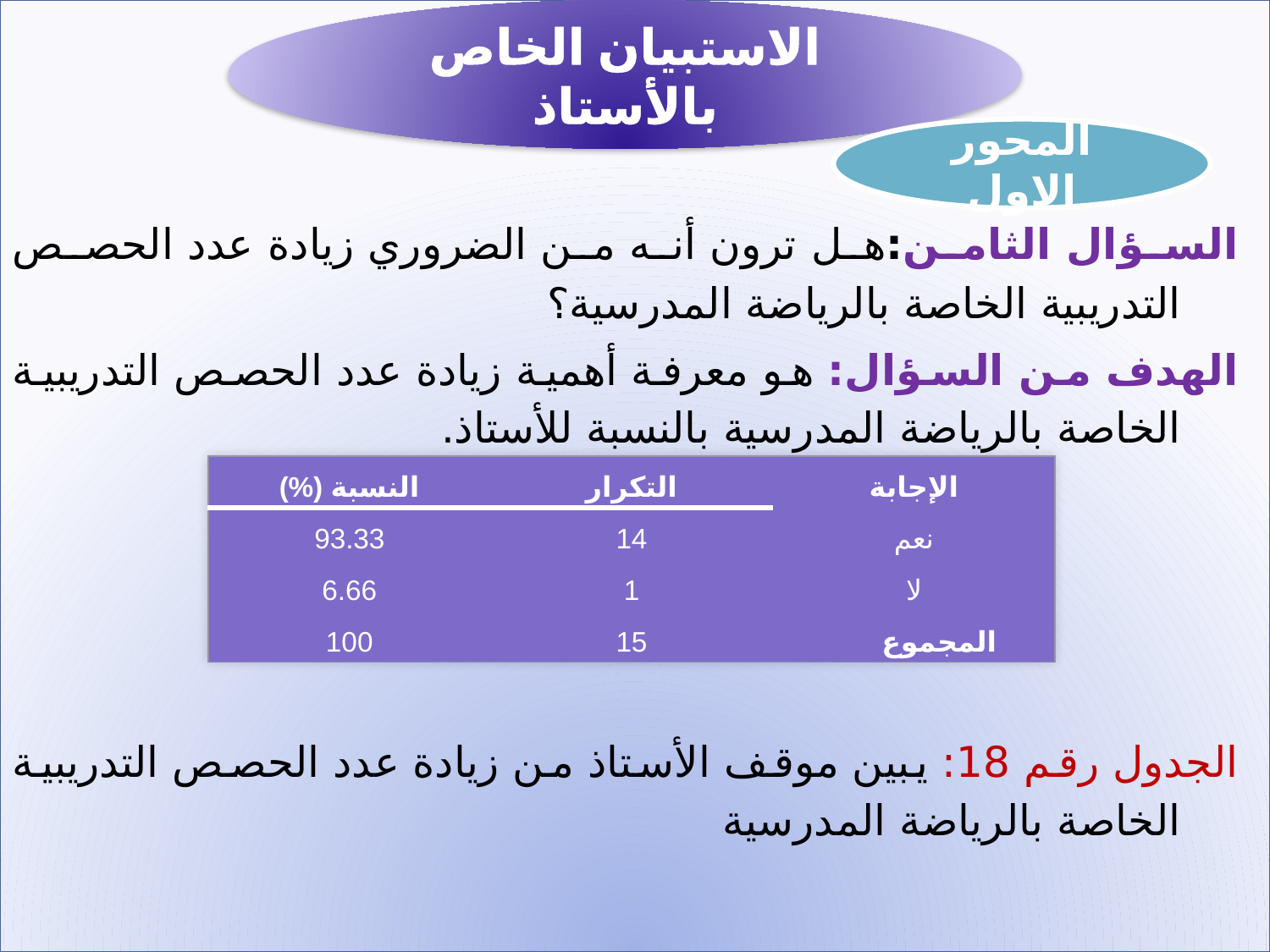

السؤال الثامن:هل ترون أنه من الضروري زيادة عدد الحصص التدريبية الخاصة بالرياضة المدرسية؟
الهدف من السؤال: هو معرفة أهمية زيادة عدد الحصص التدريبية الخاصة بالرياضة المدرسية بالنسبة للأستاذ.

الجدول رقم 18: يبين موقف الأستاذ من زيادة عدد الحصص التدريبية الخاصة بالرياضة المدرسية

الاستبيان الخاص بالأستاذ
المحور الاول
| النسبة (%) | التكرار | الإجابة |
| --- | --- | --- |
| 93.33 | 14 | نعم |
| 6.66 | 1 | لا |
| 100 | 15 | المجموع |